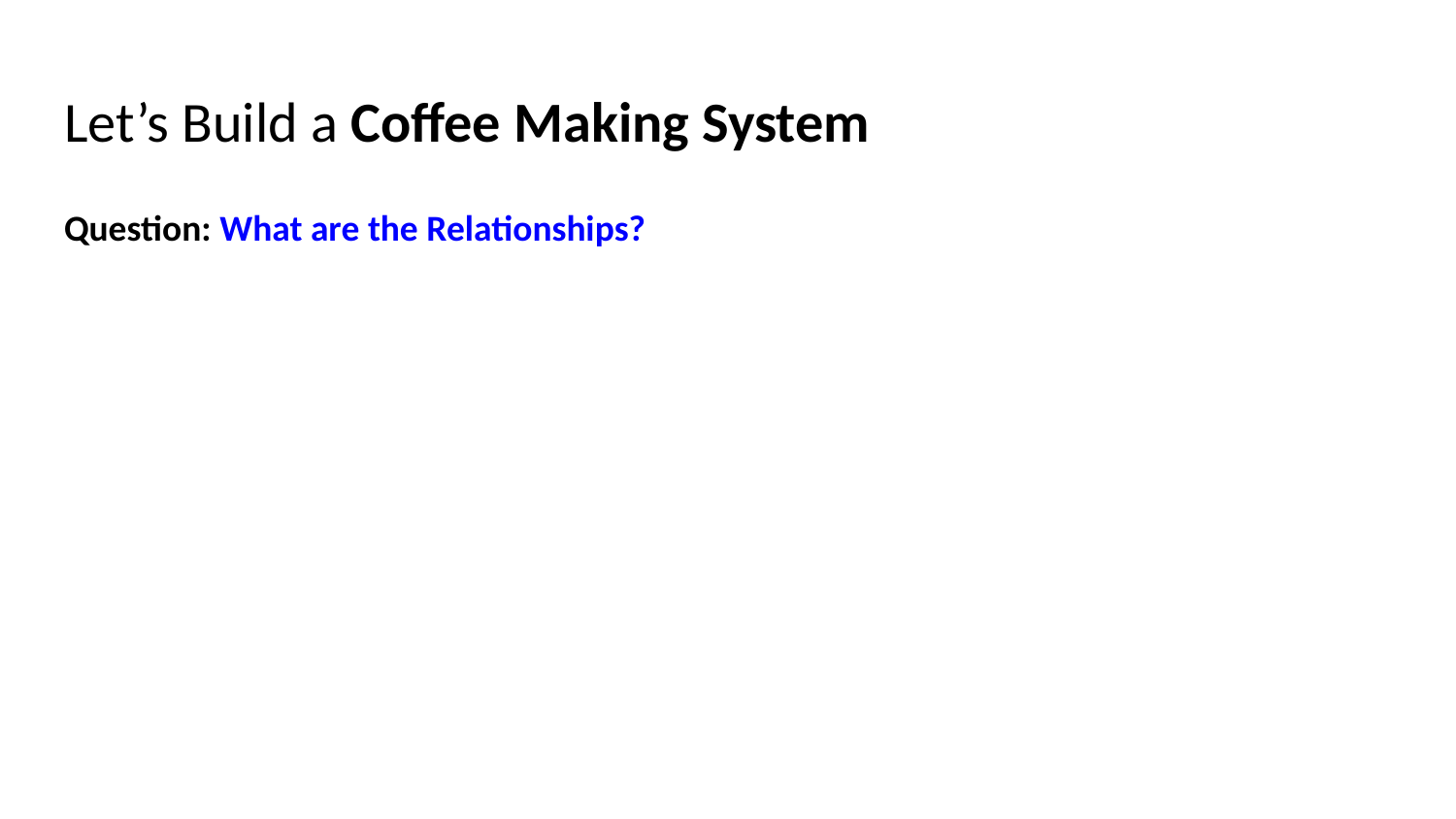

# Let’s Build a Coffee Making System
Question: What are the Relationships?